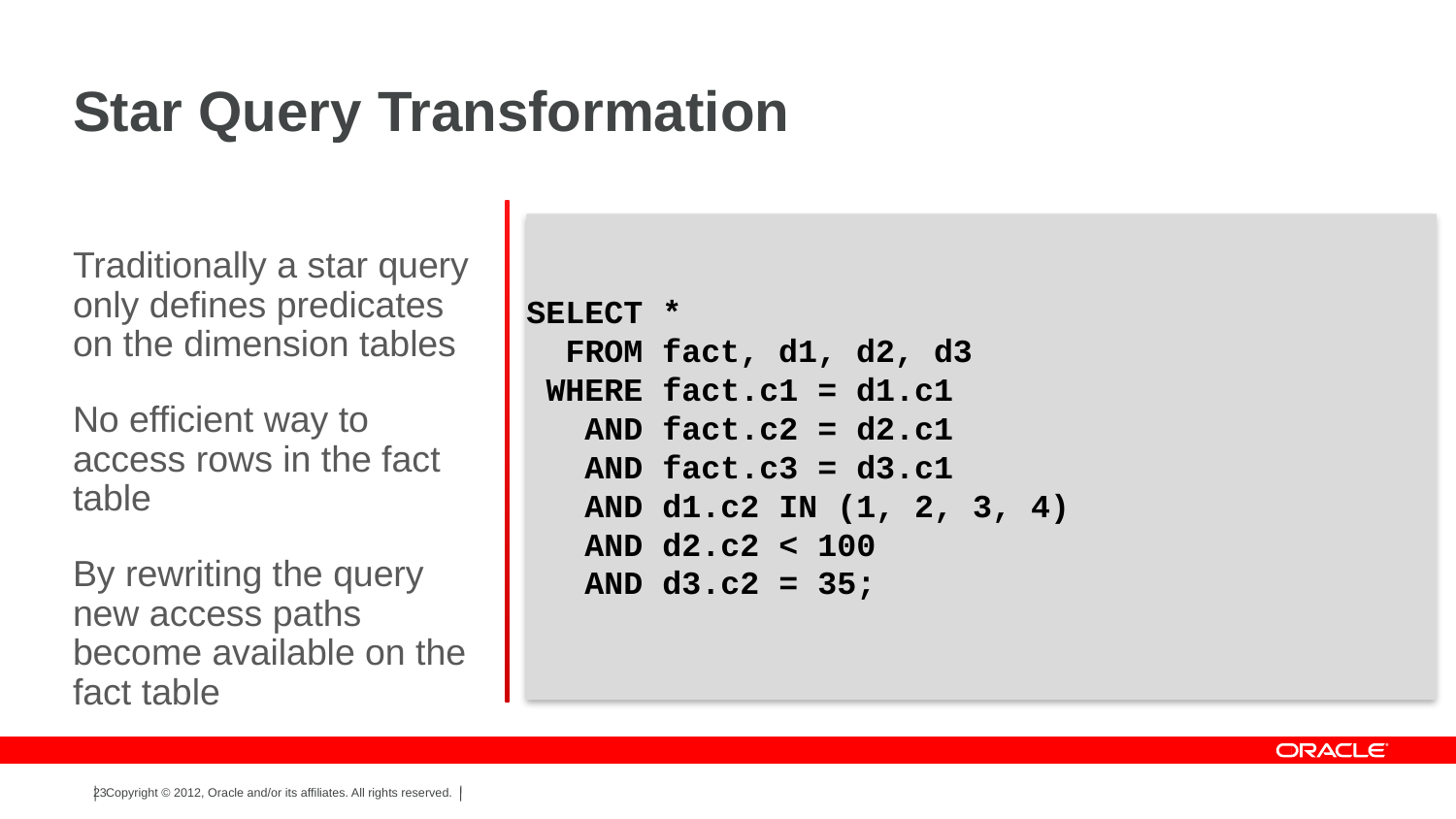

# Star Query Transformation

SELECT *
  FROM fact, d1, d2, d3
 WHERE fact.c1 = d1.c1
   AND fact.c2 = d2.c1
   AND fact.c3 = d3.c1
   AND d1.c2 IN (1, 2, 3, 4)
   AND d2.c2 < 100
   AND d3.c2 = 35;
Traditionally a star query only defines predicates on the dimension tables
No efficient way to access rows in the fact table
By rewriting the query new access paths become available on the fact table